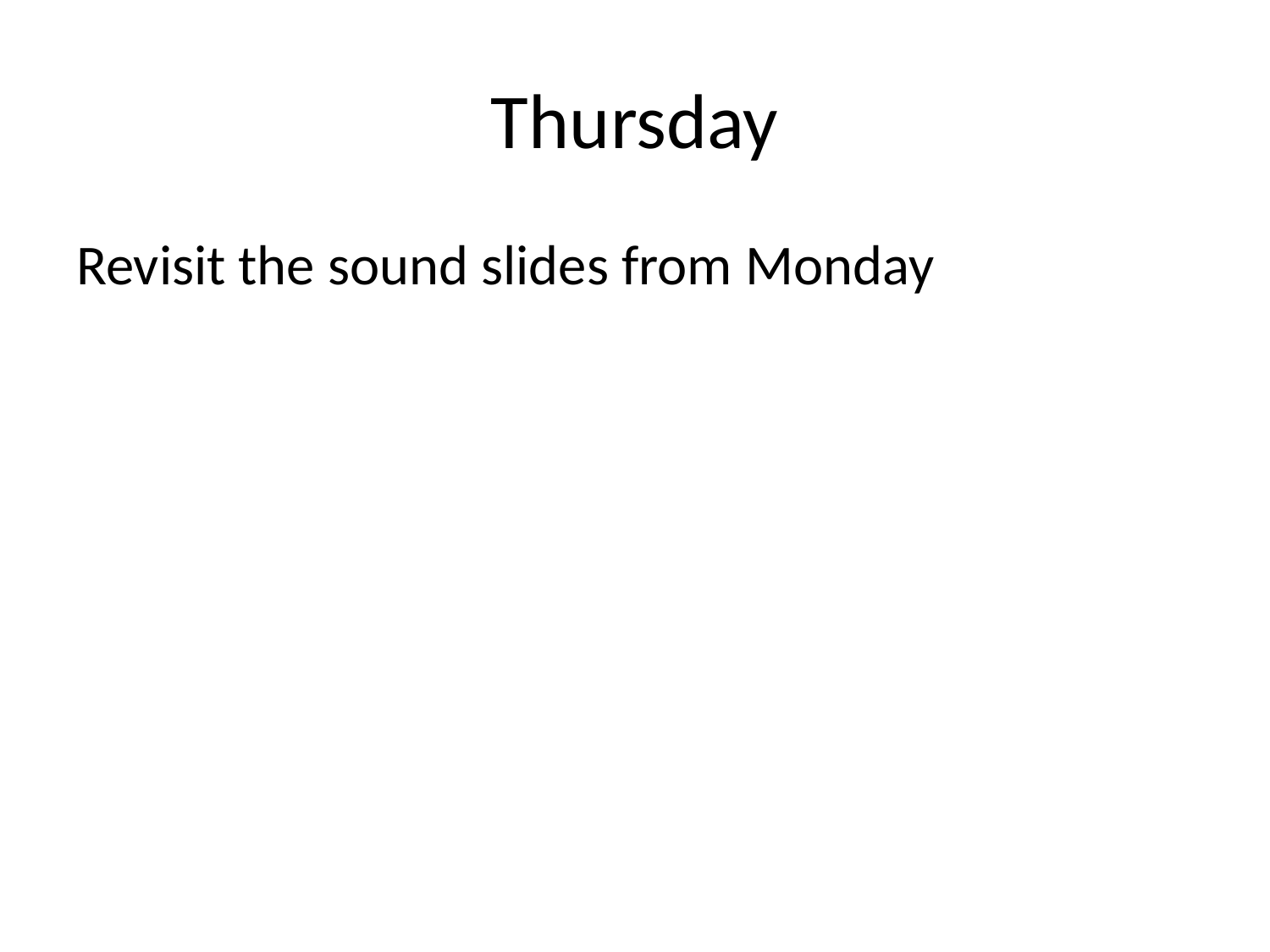

# Thursday
Revisit the sound slides from Monday